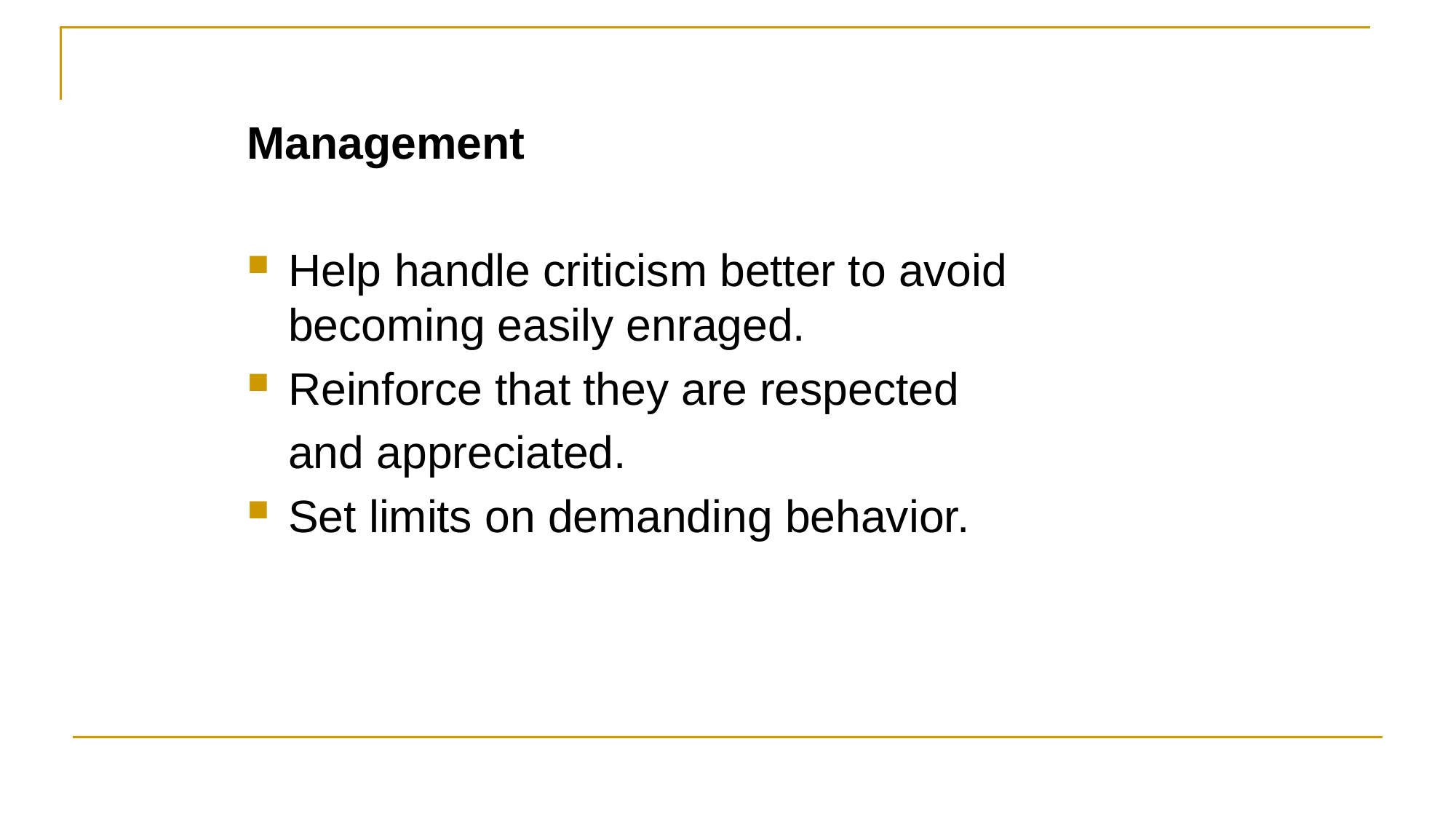

Management

Help handle criticism better to avoid becoming easily enraged.
Reinforce that they are respected
	and appreciated.
Set limits on demanding behavior.